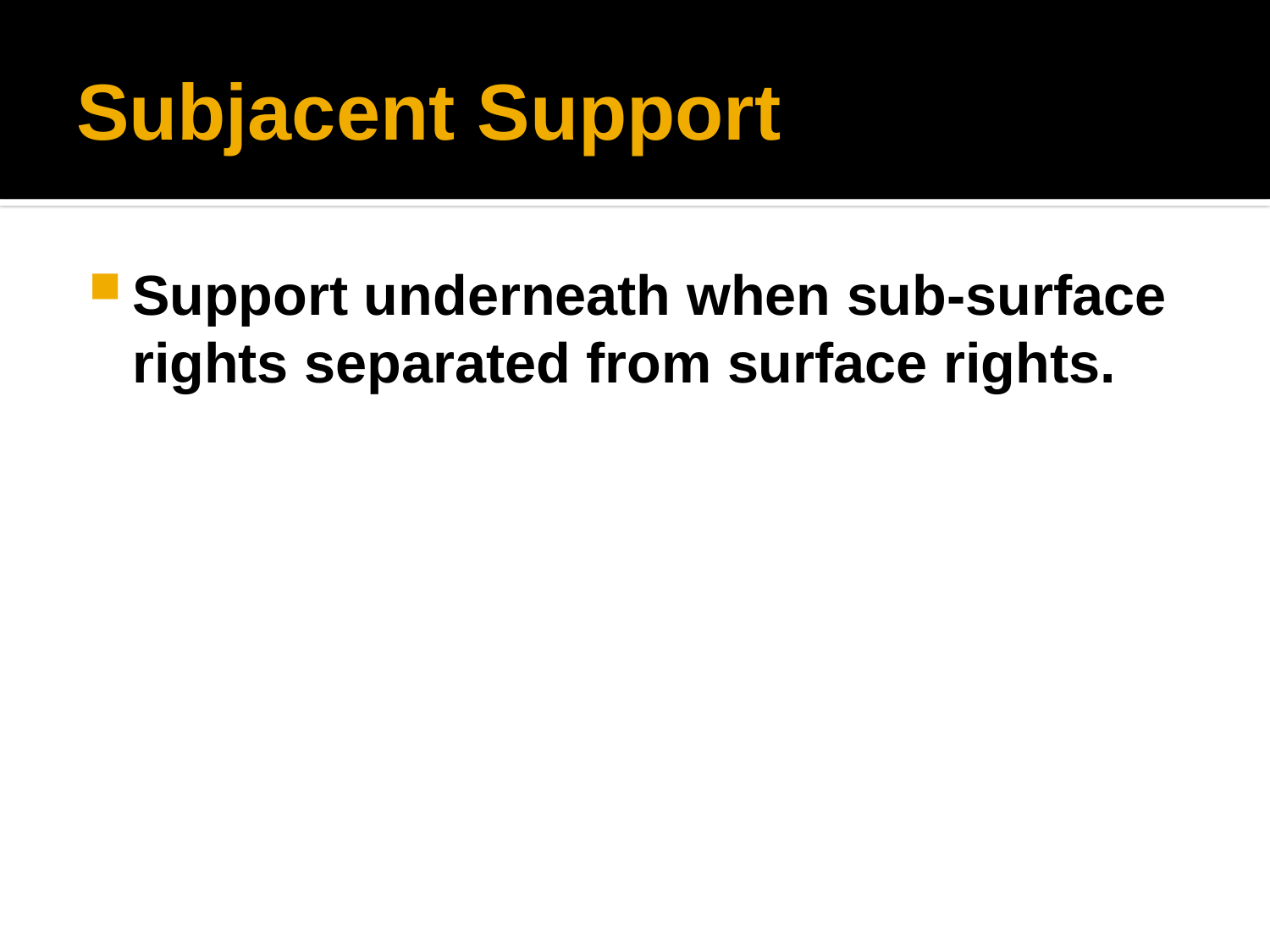

# Subjacent Support
Support underneath when sub-surface rights separated from surface rights.